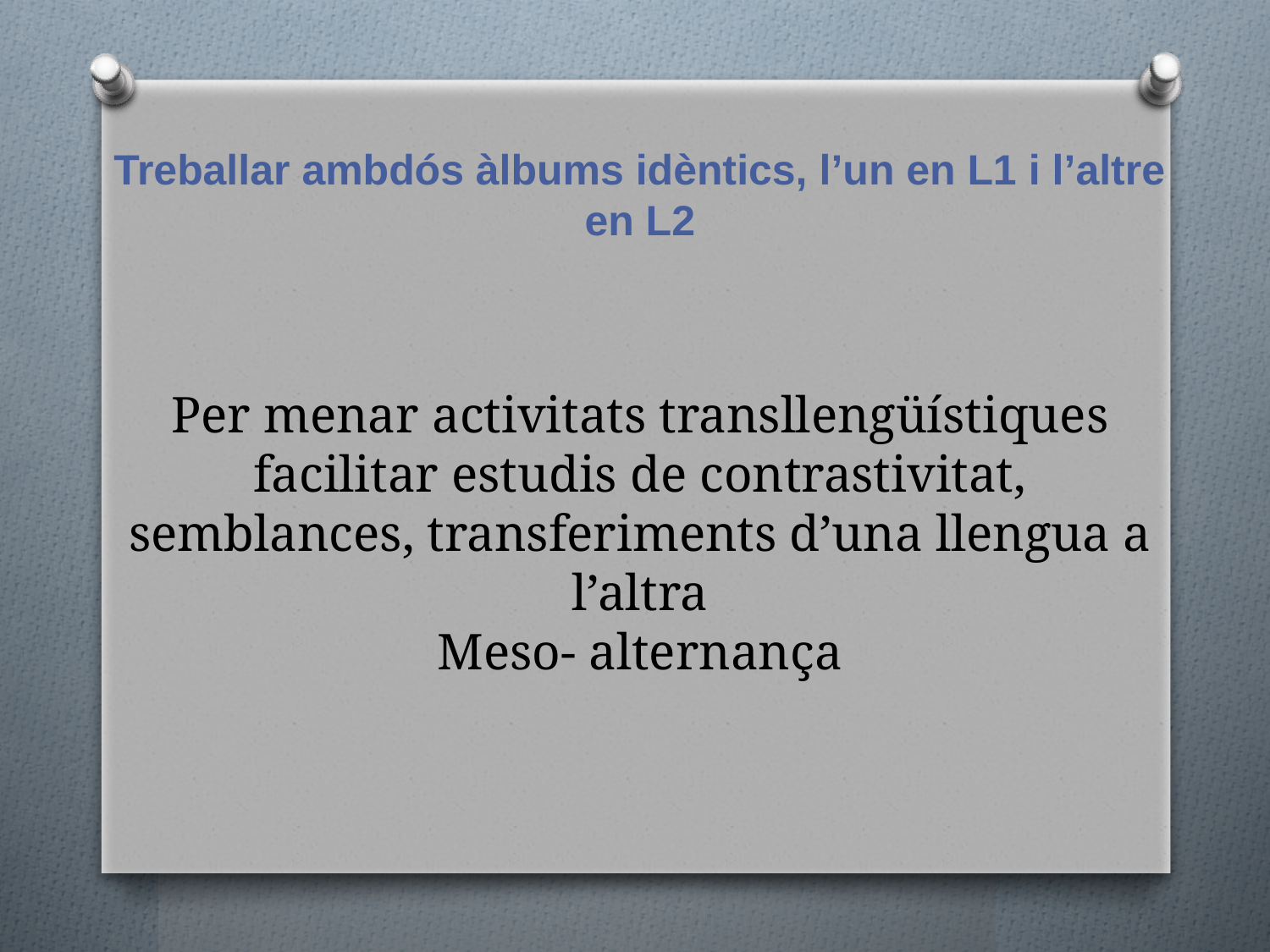

Treballar ambdós àlbums idèntics, l’un en L1 i l’altre en L2
# Per menar activitats transllengüístiques facilitar estudis de contrastivitat, semblances, transferiments d’una llengua a l’altra Meso- alternança